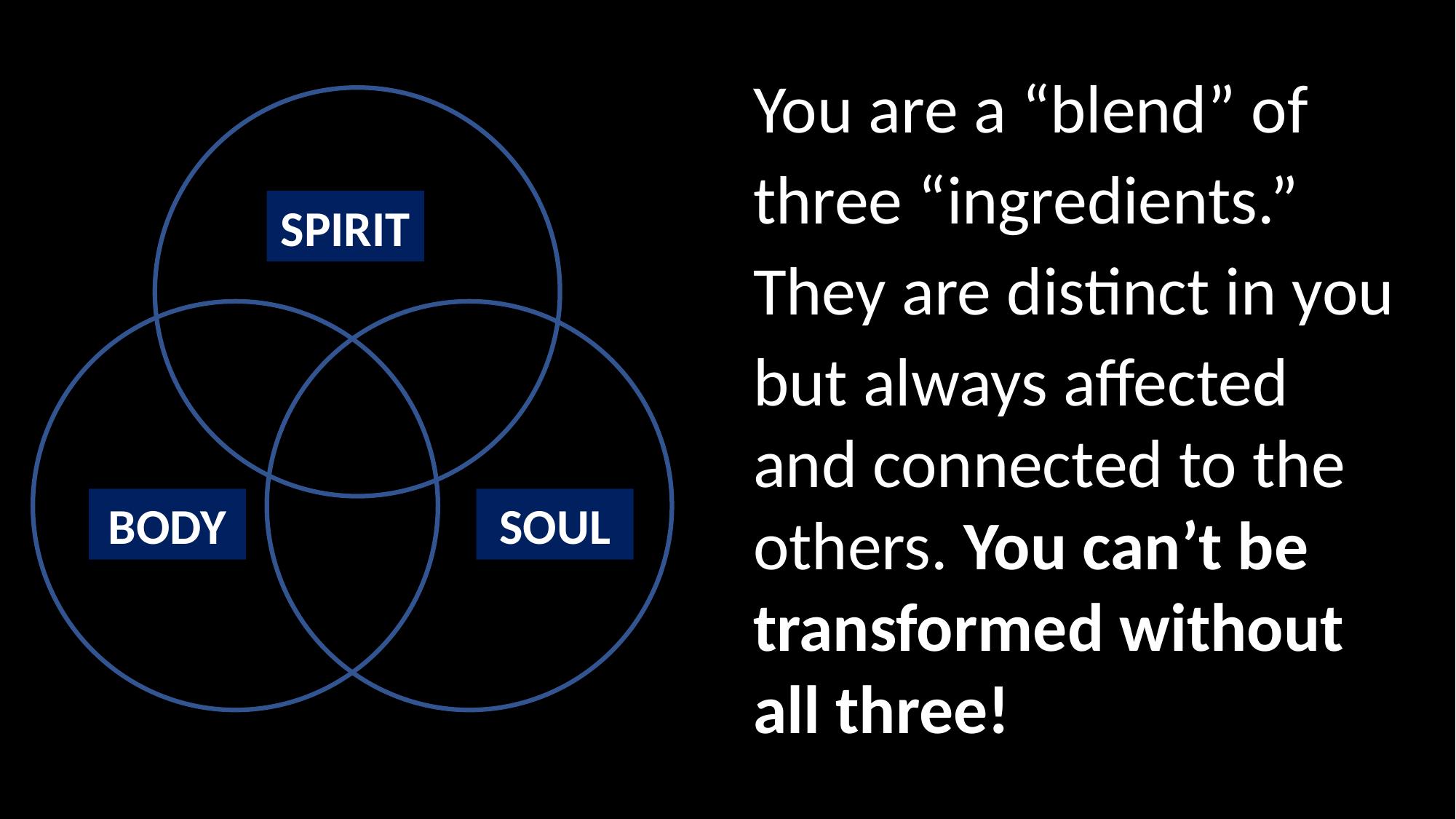

You are a “blend” of
three “ingredients.”
They are distinct in you
but always affected and connected to the others. You can’t be transformed without all three!

SPIRIT

BODY
SOUL